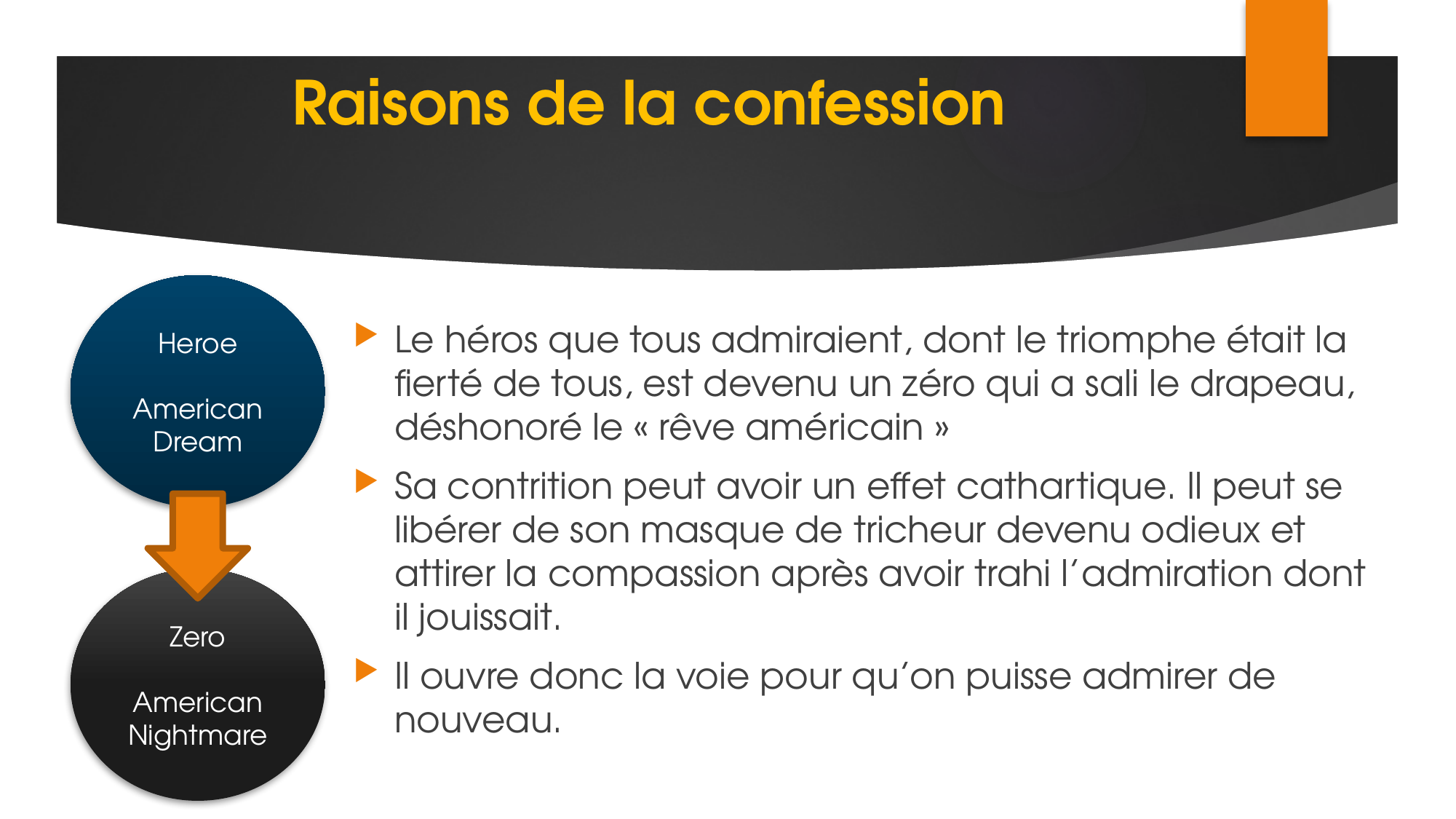

# Raisons de la confession
Heroe

American Dream
Le héros que tous admiraient, dont le triomphe était la fierté de tous, est devenu un zéro qui a sali le drapeau, déshonoré le « rêve américain »
Sa contrition peut avoir un effet cathartique. Il peut se libérer de son masque de tricheur devenu odieux et attirer la compassion après avoir trahi l’admiration dont il jouissait.
Il ouvre donc la voie pour qu’on puisse admirer de nouveau.

Zero

American Nightmare